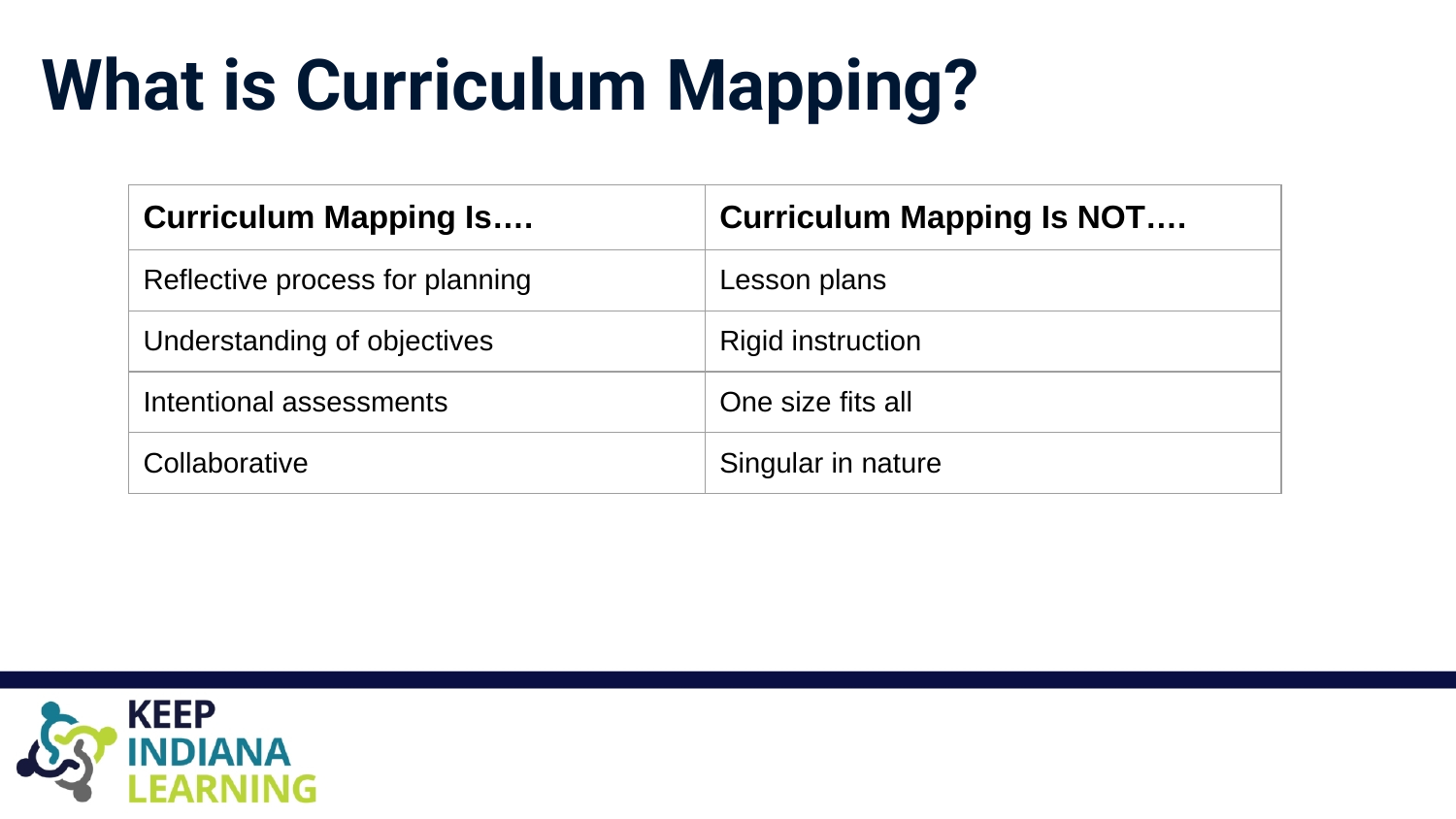

# What is Curriculum Mapping?
| Curriculum Mapping Is…. | Curriculum Mapping Is NOT…. |
| --- | --- |
| Reflective process for planning | Lesson plans |
| Understanding of objectives | Rigid instruction |
| Intentional assessments | One size fits all |
| Collaborative | Singular in nature |